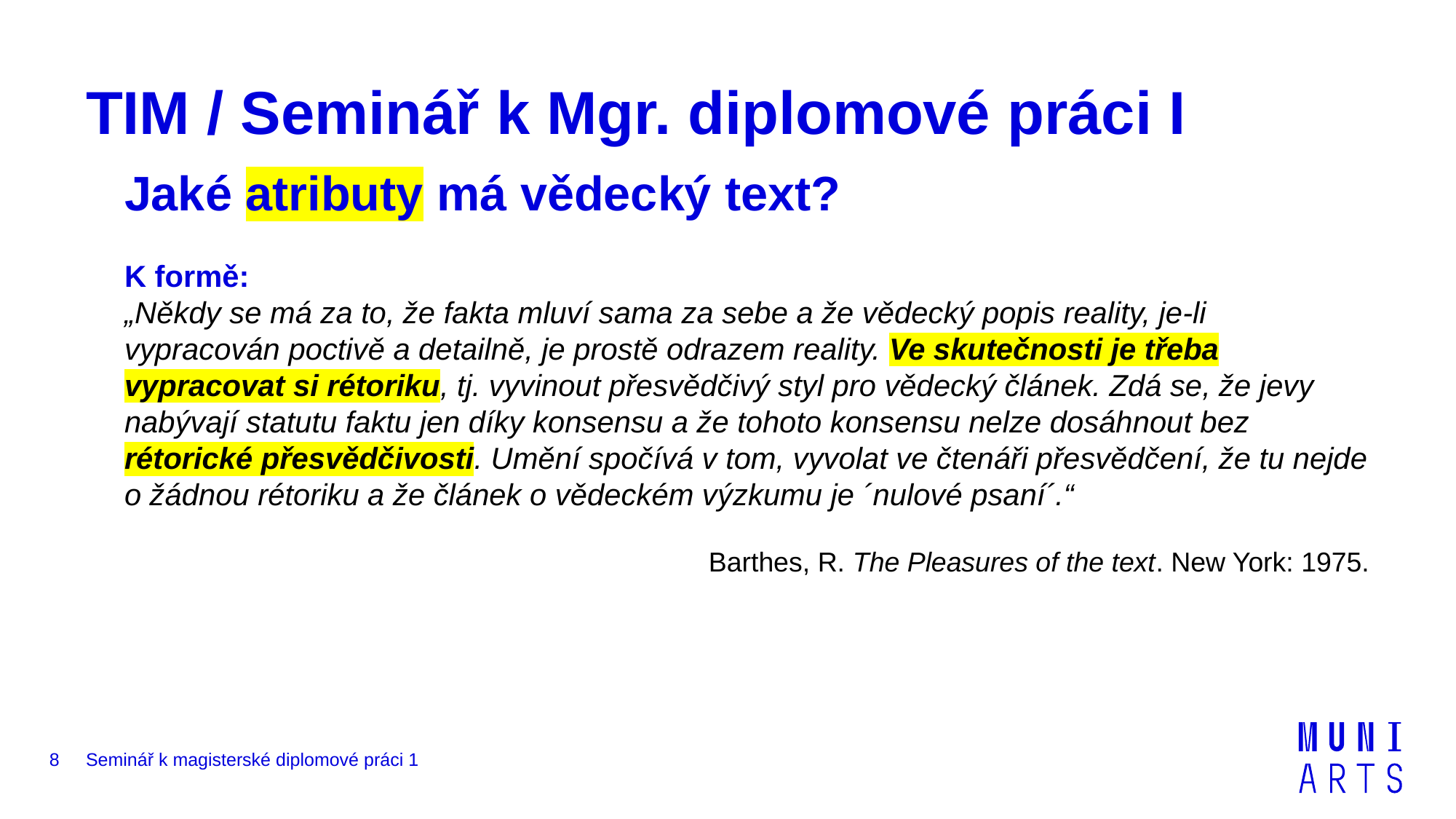

# TIM / Seminář k Mgr. diplomové práci I
Jaké atributy má vědecký text?

K formě:
„Někdy se má za to, že fakta mluví sama za sebe a že vědecký popis reality, je-li vypracován poctivě a detailně, je prostě odrazem reality. Ve skutečnosti je třeba vypracovat si rétoriku, tj. vyvinout přesvědčivý styl pro vědecký článek. Zdá se, že jevy nabývají statutu faktu jen díky konsensu a že tohoto konsensu nelze dosáhnout bez rétorické přesvědčivosti. Umění spočívá v tom, vyvolat ve čtenáři přesvědčení, že tu nejde o žádnou rétoriku a že článek o vědeckém výzkumu je ´nulové psaní´.“

Barthes, R. The Pleasures of the text. New York: 1975.

8
Seminář k magisterské diplomové práci 1